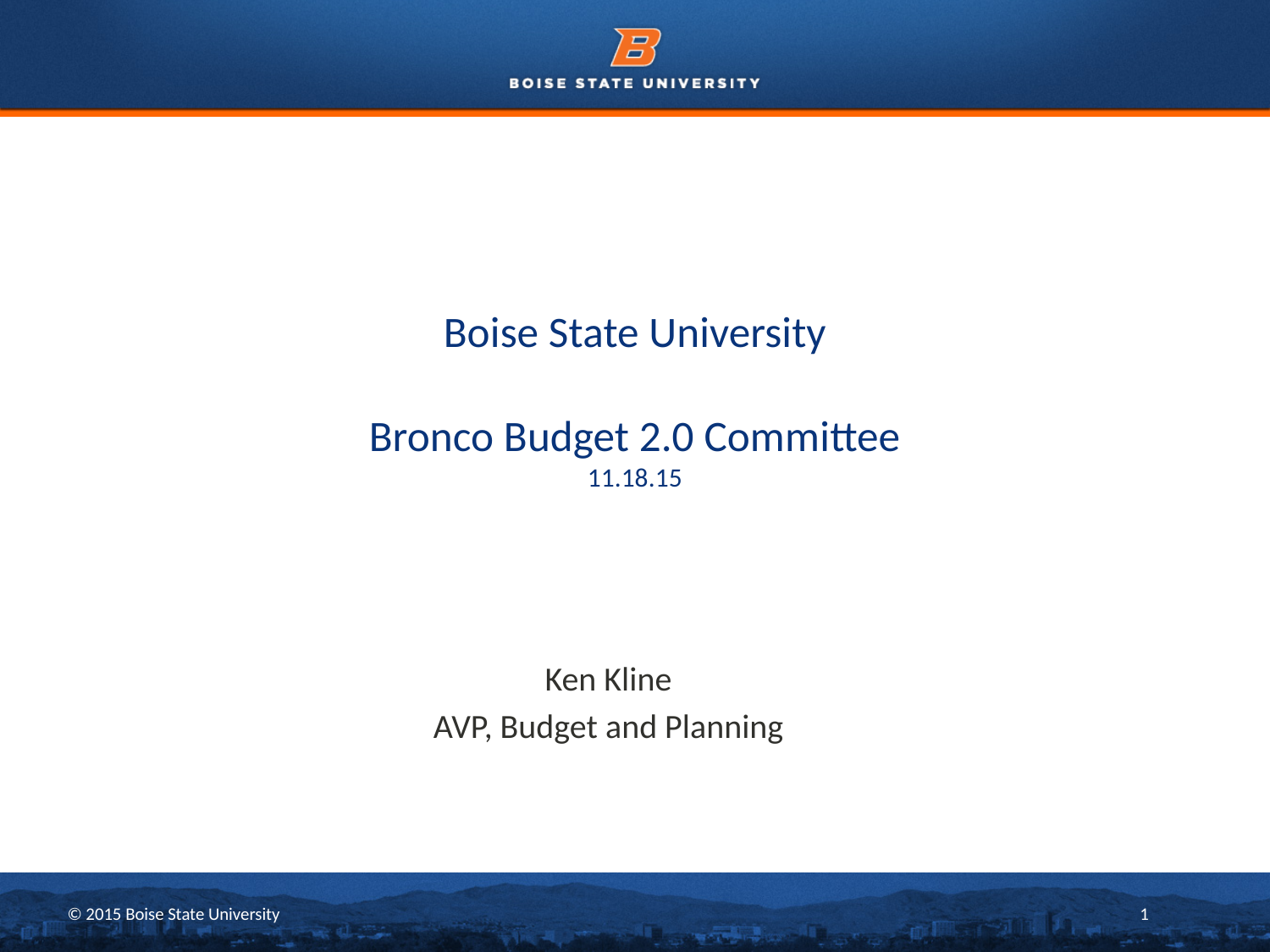

# Boise State University Bronco Budget 2.0 Committee 11.18.15

Ken Kline
AVP, Budget and Planning